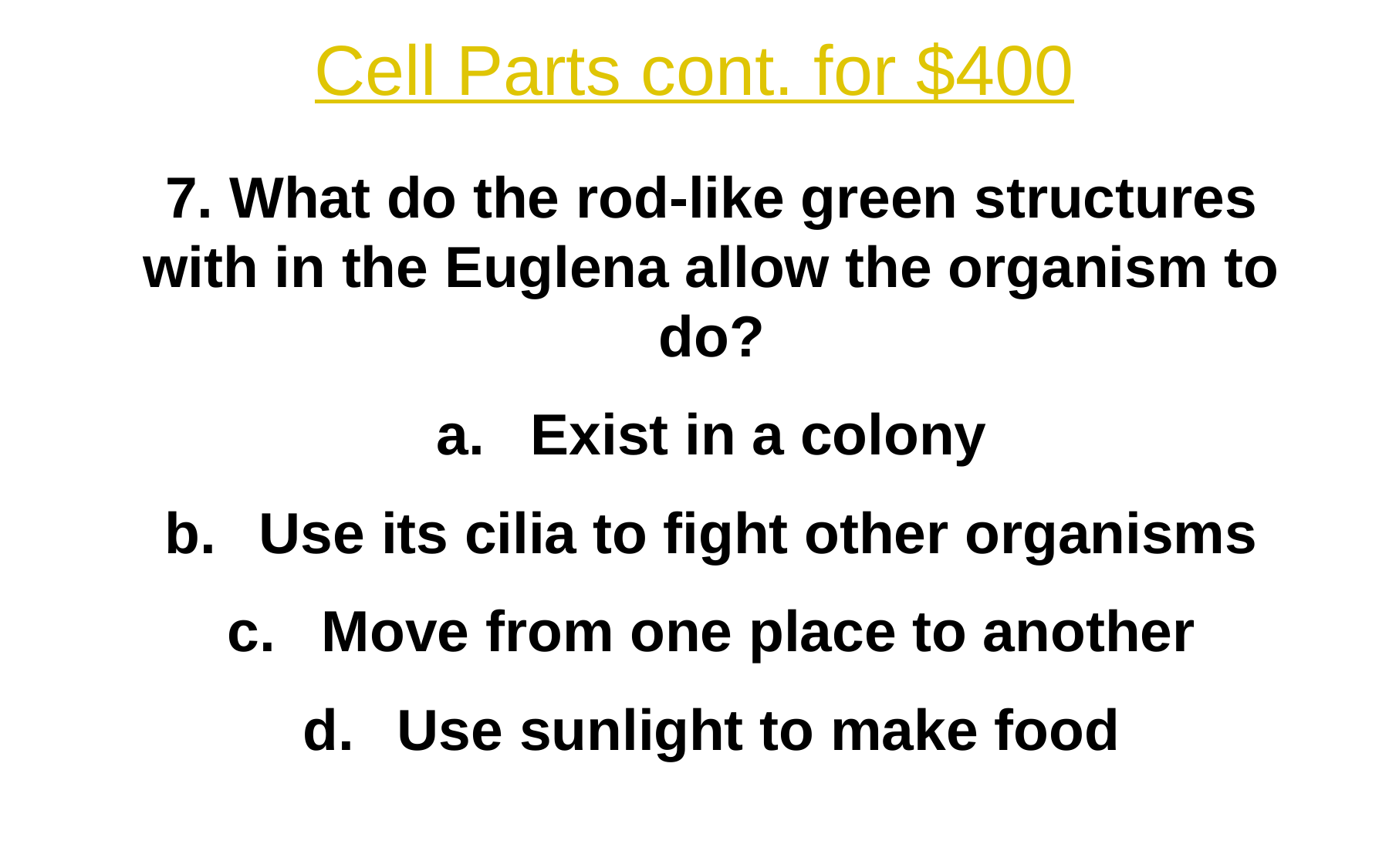

Cell Parts cont. for $400

7. What do the rod-like green structures with in the Euglena allow the organism to do?
Exist in a colony
Use its cilia to fight other organisms
Move from one place to another
Use sunlight to make food